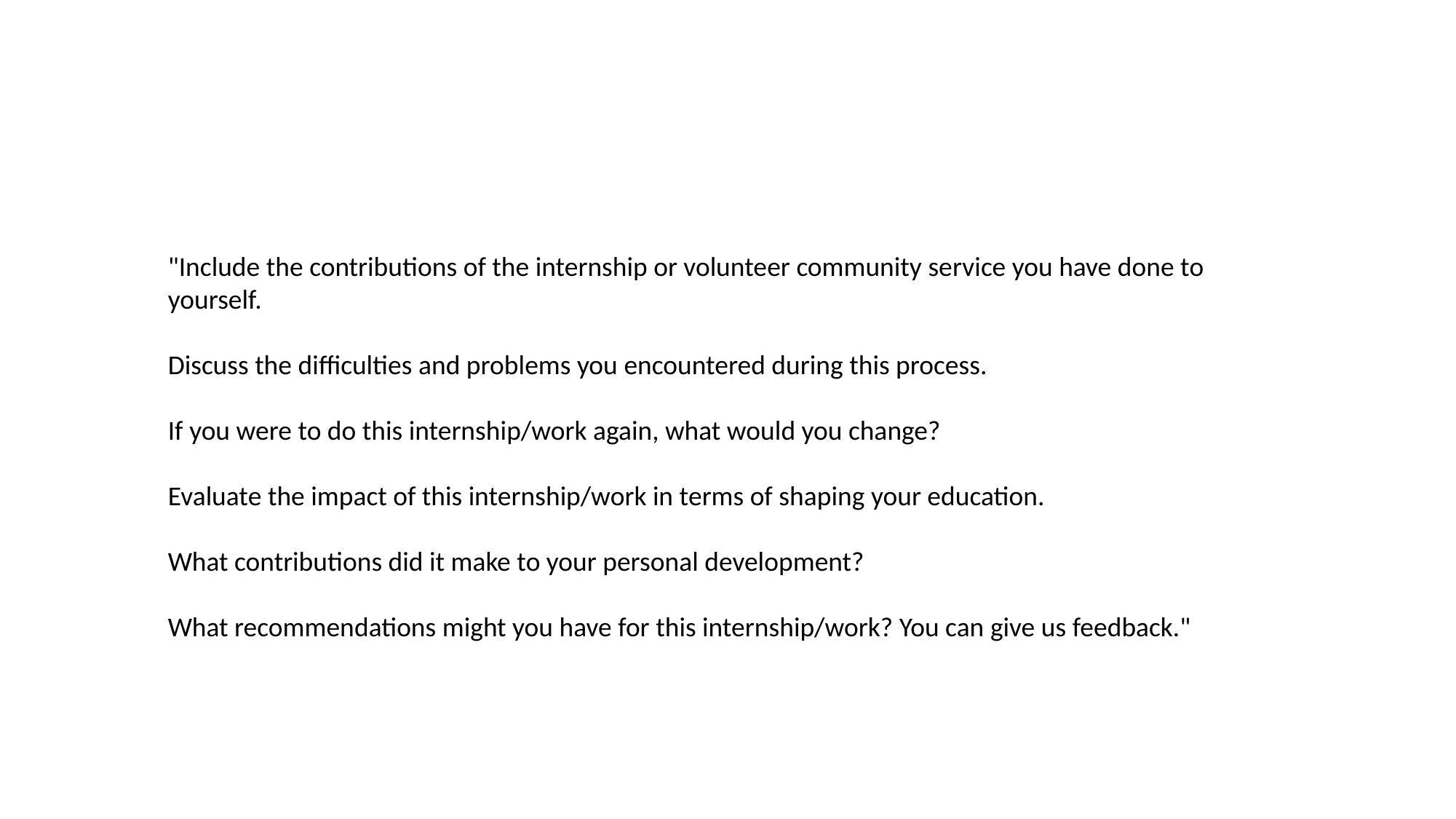

"Include the contributions of the internship or volunteer community service you have done to yourself.

Discuss the difficulties and problems you encountered during this process.

If you were to do this internship/work again, what would you change?

Evaluate the impact of this internship/work in terms of shaping your education.

What contributions did it make to your personal development?

What recommendations might you have for this internship/work? You can give us feedback."